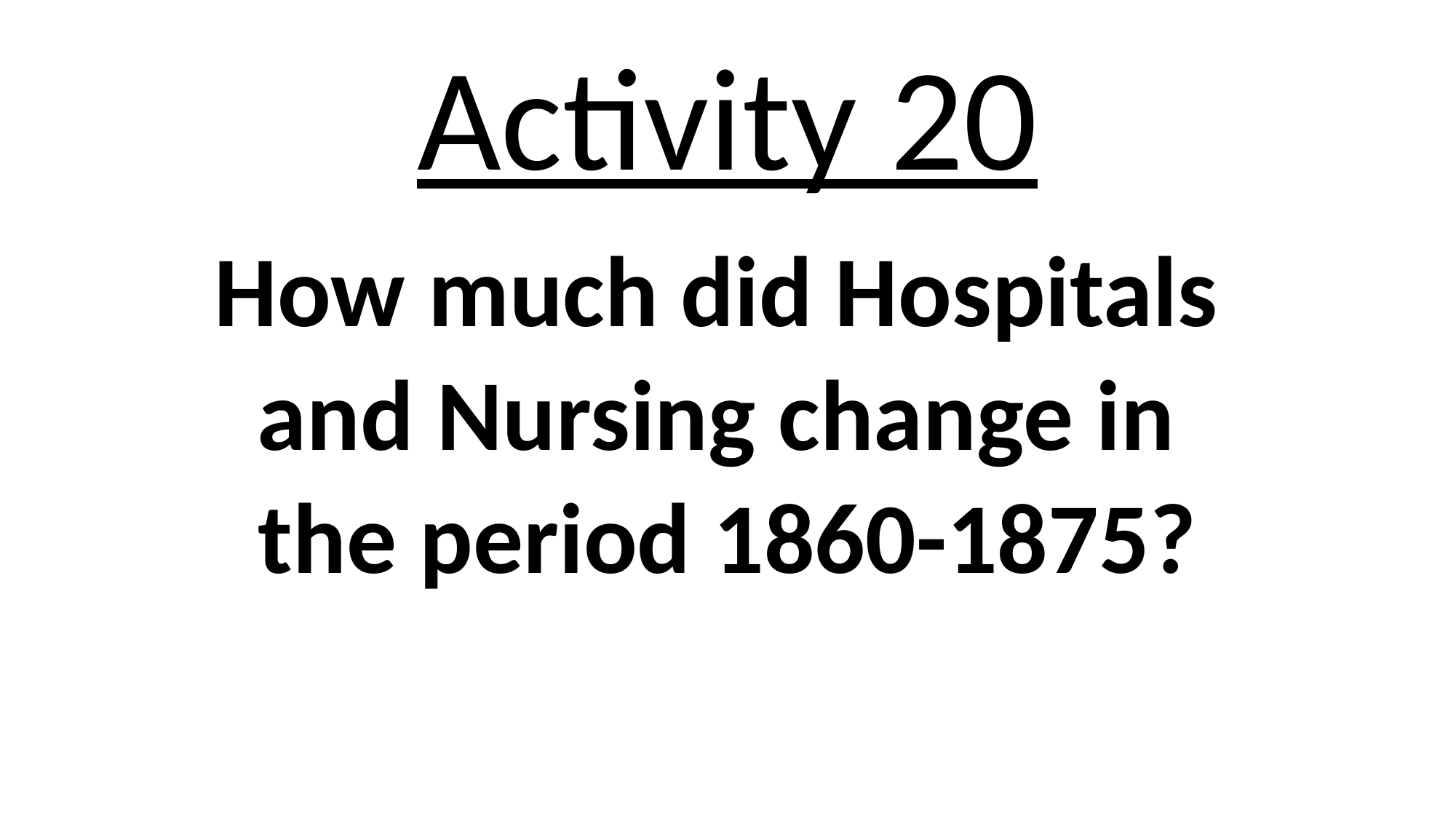

# Activity 20
How much did Hospitals
and Nursing change in
the period 1860-1875?